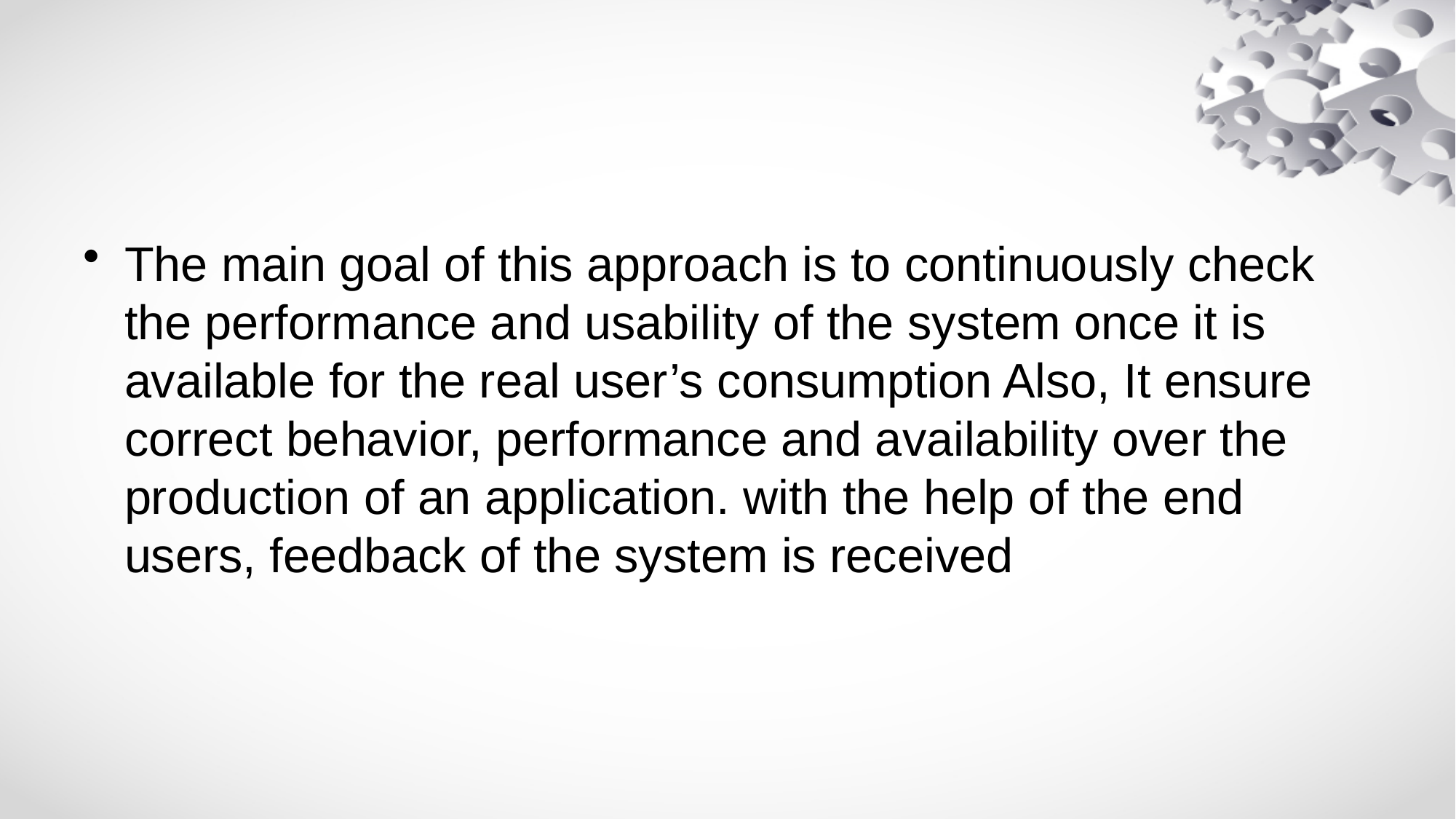

The main goal of this approach is to continuously check the performance and usability of the system once it is available for the real user’s consumption Also, It ensure correct behavior, performance and availability over the production of an application. with the help of the end users, feedback of the system is received